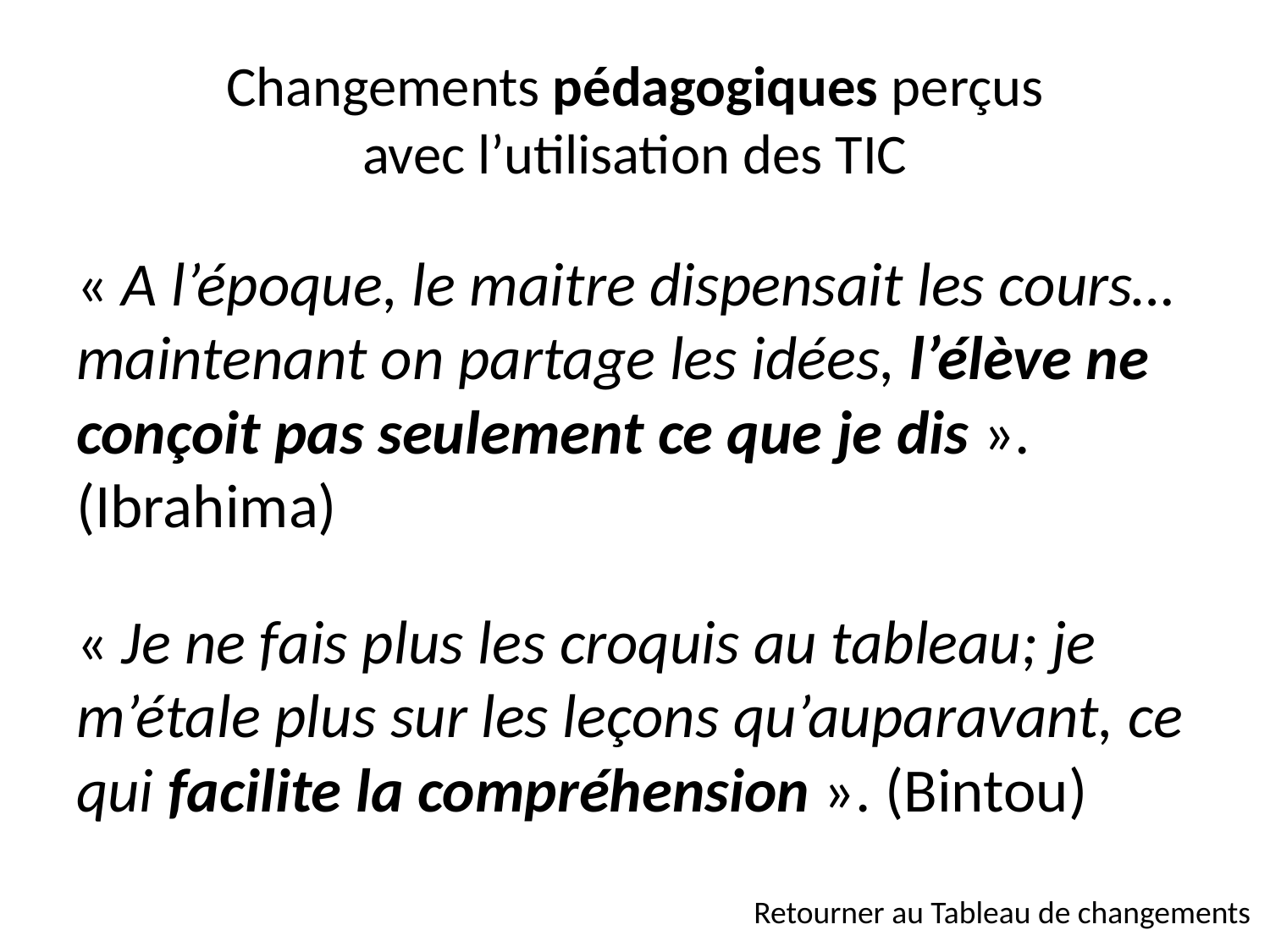

# Changements pédagogiques perçus avec l’utilisation des TIC
« A l’époque, le maitre dispensait les cours… maintenant on partage les idées, l’élève ne conçoit pas seulement ce que je dis ». (Ibrahima)

« Je ne fais plus les croquis au tableau; je m’étale plus sur les leçons qu’auparavant, ce qui facilite la compréhension ». (Bintou)
Retourner au Tableau de changements